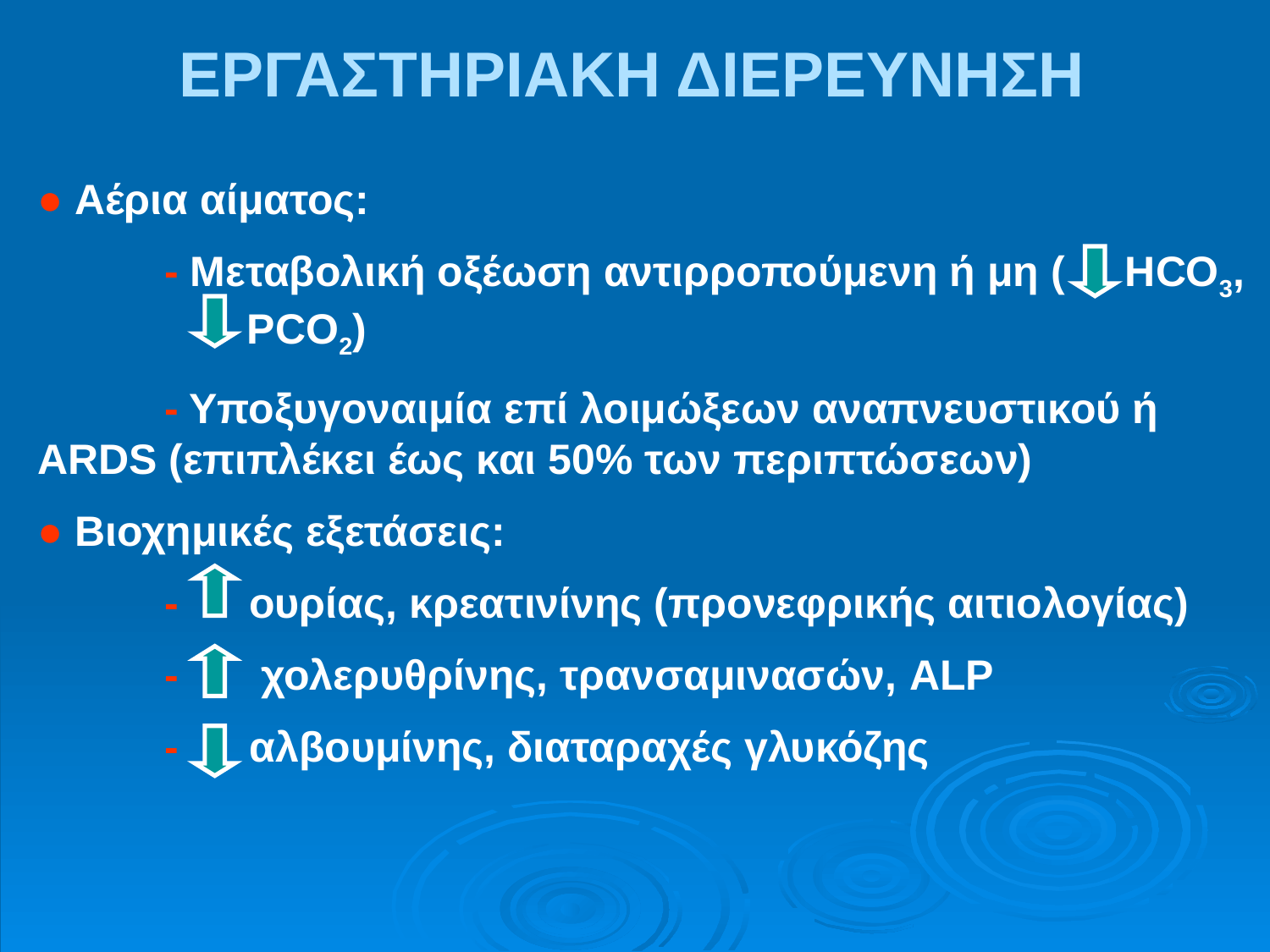

ΕΡΓΑΣΤΗΡΙΑΚΗ ΔΙΕΡΕΥΝΗΣΗ
● Αέρια αίματος:
	- Μεταβολική οξέωση αντιρροπούμενη ή μη (     HCO3, 	       PCO2)
	- Υποξυγοναιμία επί λοιμώξεων αναπνευστικού ή 	ARDS (επιπλέκει έως και 50% των περιπτώσεων)
● Βιοχημικές εξετάσεις:
	-      ουρίας, κρεατινίνης (προνεφρικής αιτιολογίας)
	-       χολερυθρίνης, τρανσαμινασών, ALP
	-      αλβουμίνης, διαταραχές γλυκόζης